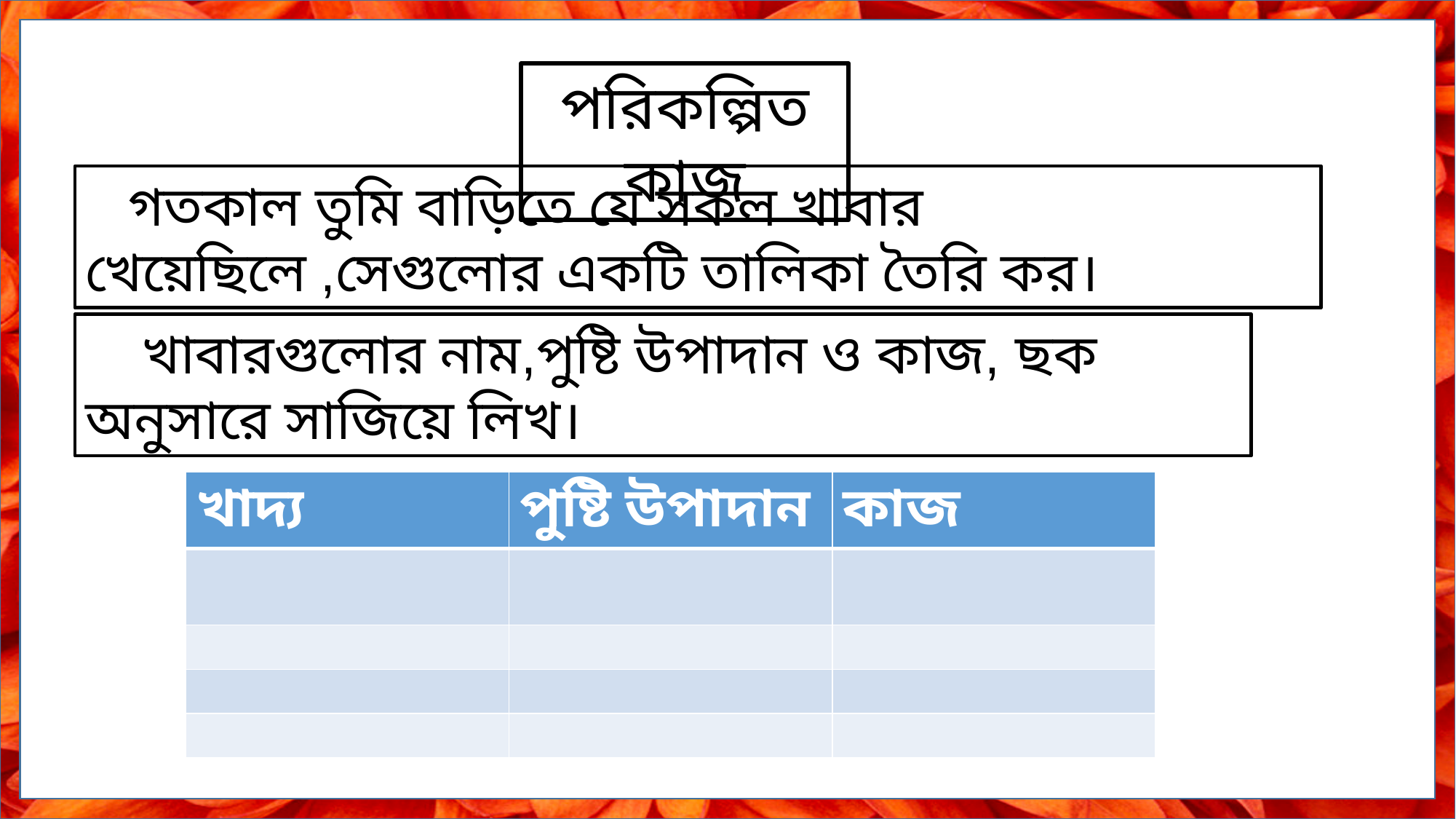

পরিকল্পিত কাজ
   গতকাল তুমি বাড়িতে যে সকল খাবার খেয়েছিলে ,সেগুলোর একটি তালিকা তৈরি কর।
    খাবারগুলোর নাম,পুষ্টি উপাদান ও কাজ, ছক অনুসারে সাজিয়ে লিখ।
| খাদ্য | পুষ্টি উপাদান | কাজ |
| --- | --- | --- |
|  |  |  |
|  |  |  |
|  |  |  |
|  |  |  |